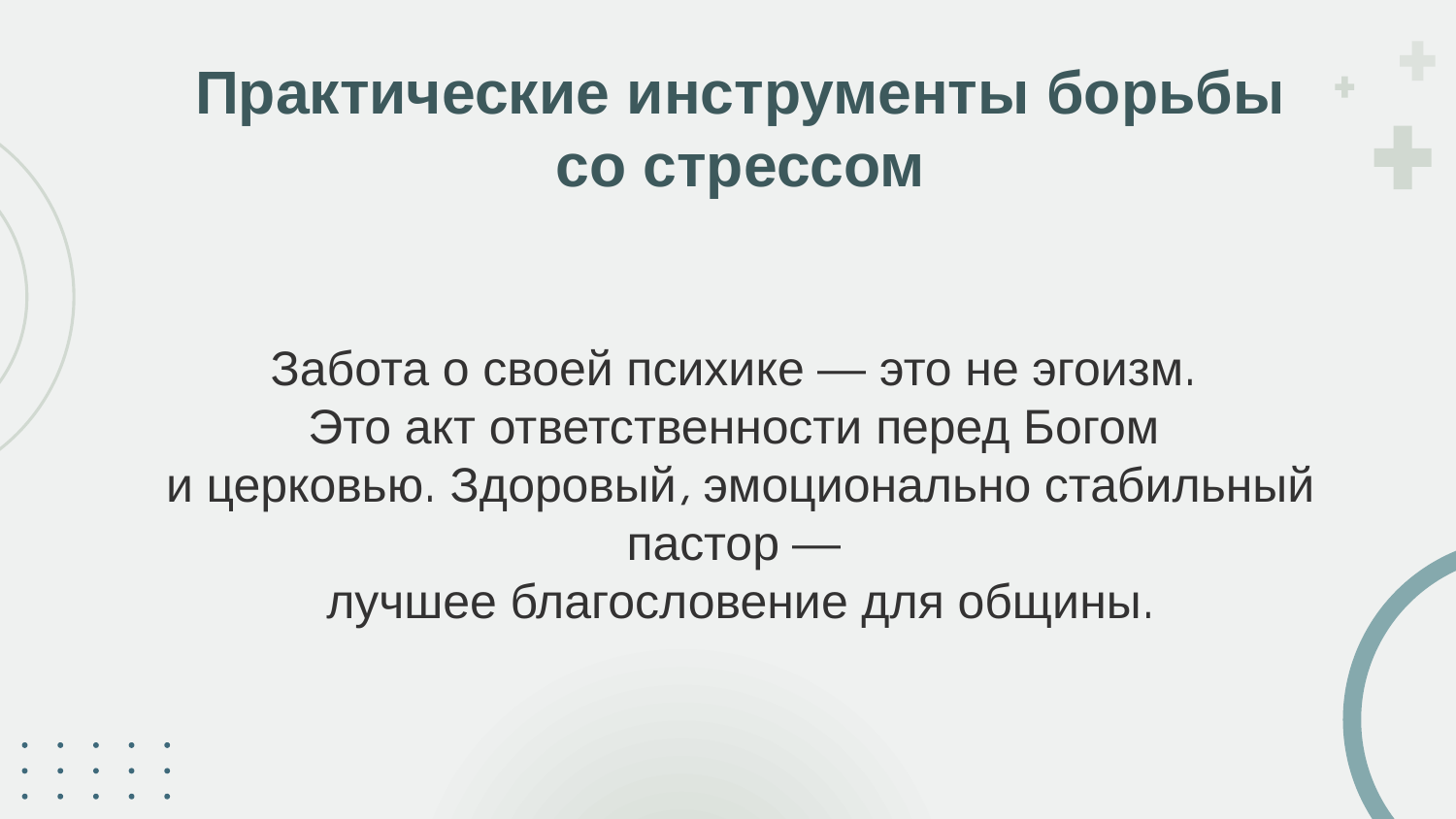

# Практические инструменты борьбы со стрессом
Забота о своей психике — это не эгоизм.
Это акт ответственности перед Богом
и церковью. Здоровый, эмоционально стабильный пастор —
лучшее благословение для общины.